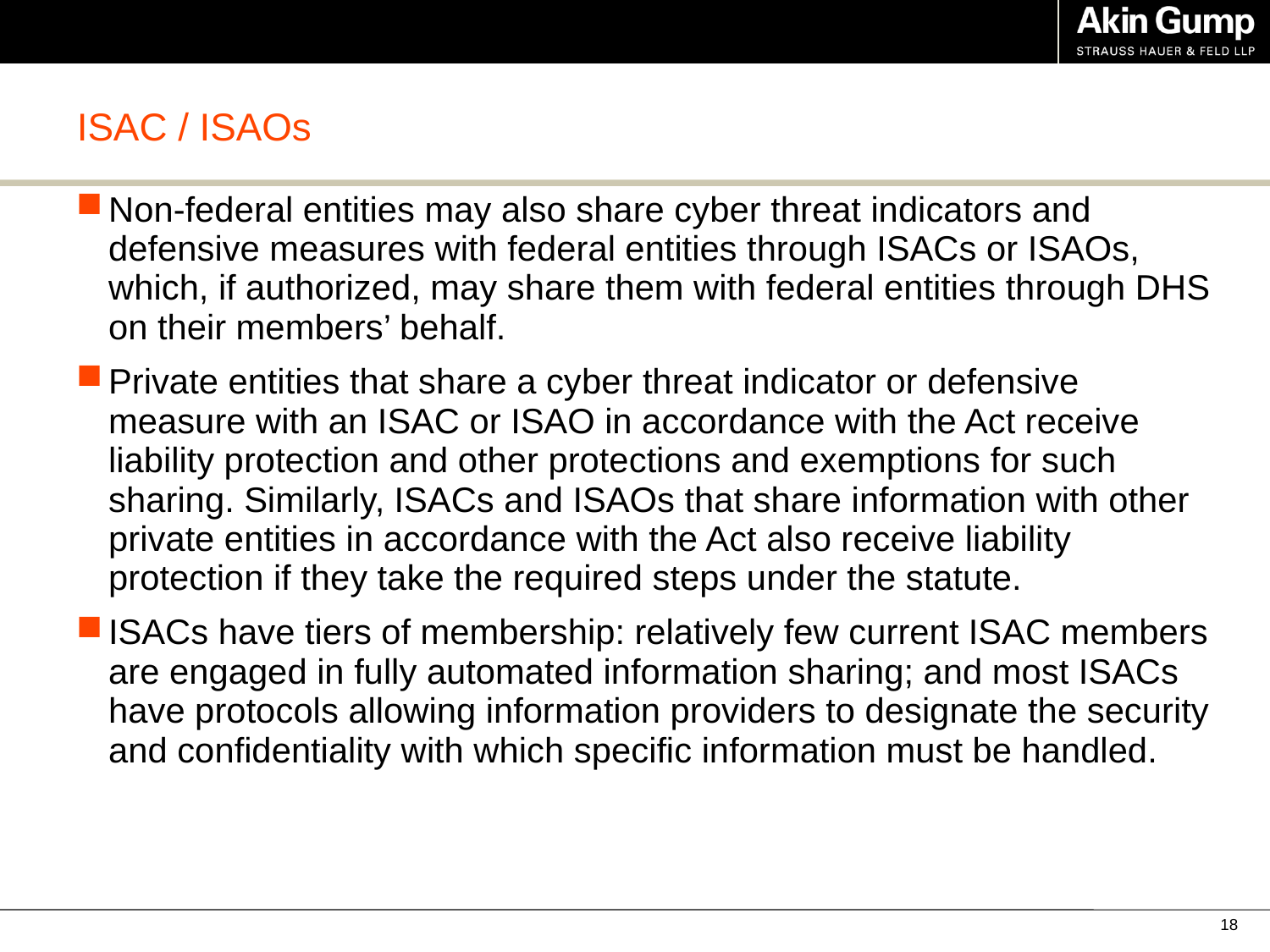

# ISAC / ISAOs
Non-federal entities may also share cyber threat indicators and defensive measures with federal entities through ISACs or ISAOs, which, if authorized, may share them with federal entities through DHS on their members’ behalf.
Private entities that share a cyber threat indicator or defensive measure with an ISAC or ISAO in accordance with the Act receive liability protection and other protections and exemptions for such sharing. Similarly, ISACs and ISAOs that share information with other private entities in accordance with the Act also receive liability protection if they take the required steps under the statute.
ISACs have tiers of membership: relatively few current ISAC members are engaged in fully automated information sharing; and most ISACs have protocols allowing information providers to designate the security and confidentiality with which specific information must be handled.

18